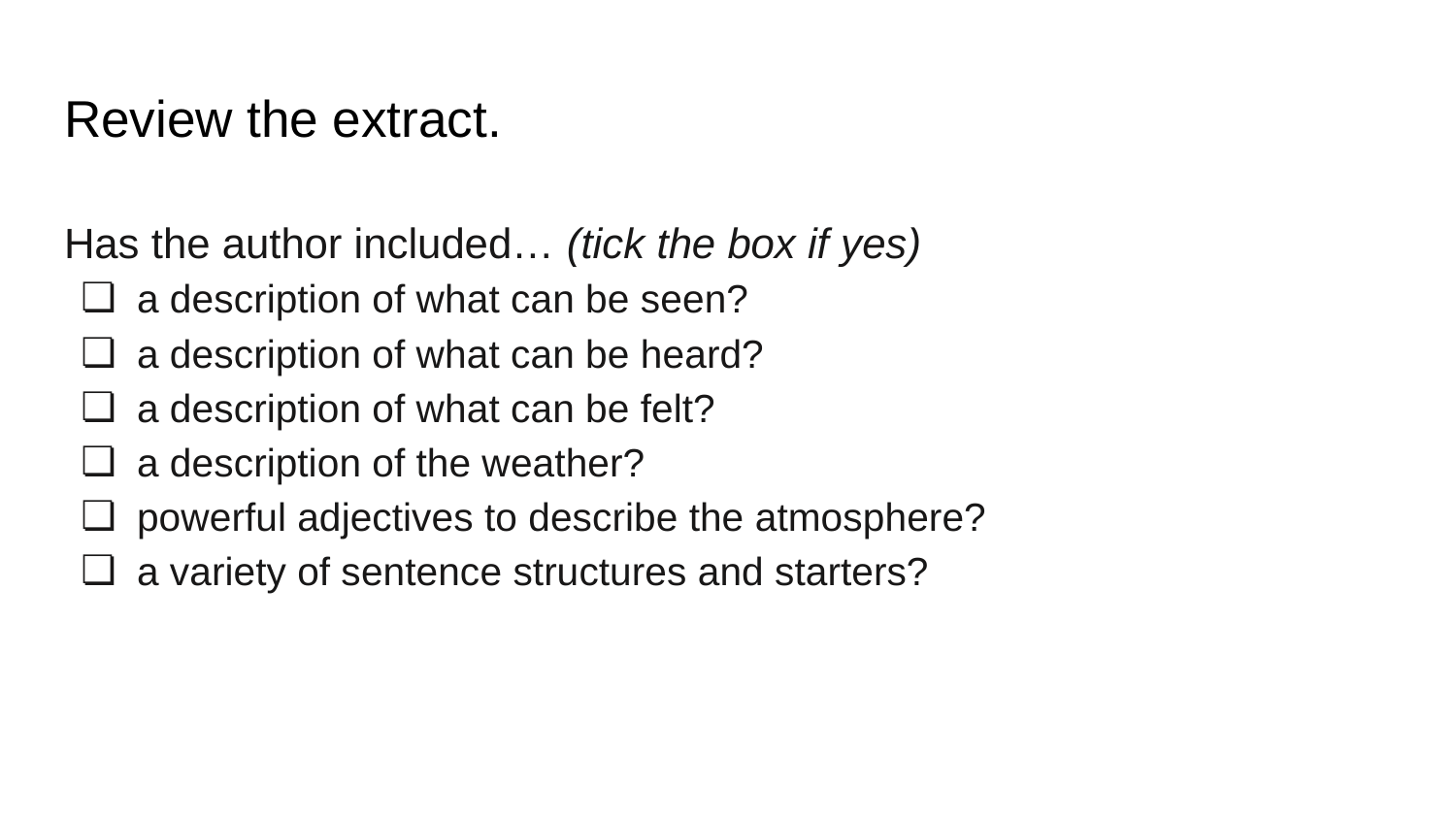

# Review the extract.
Has the author included… (tick the box if yes)
a description of what can be seen?
a description of what can be heard?
a description of what can be felt?
a description of the weather?
powerful adjectives to describe the atmosphere?
a variety of sentence structures and starters?